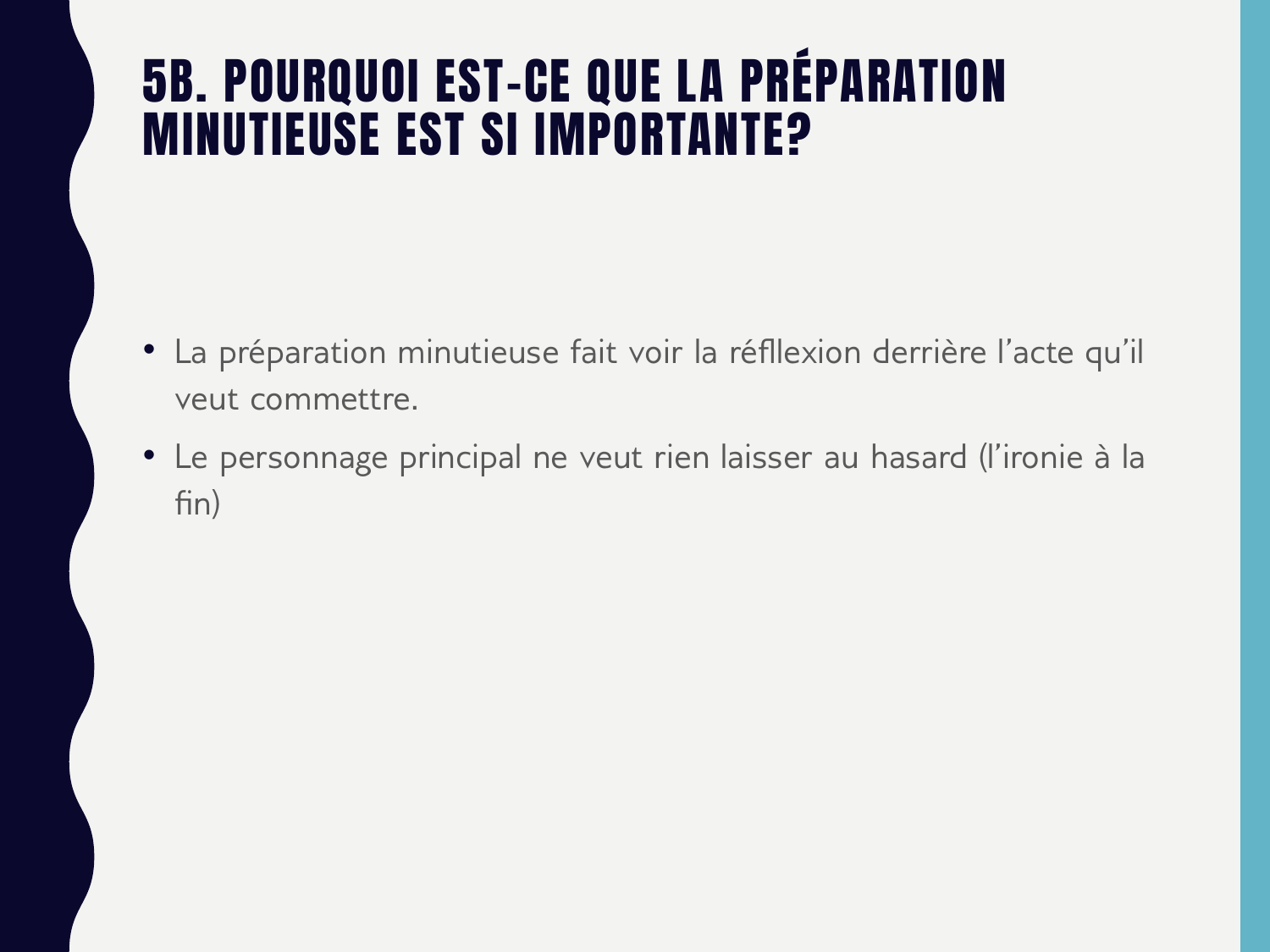

# 5b. Pourquoi est-ce que la préparation minutieuse est si importante?
La préparation minutieuse fait voir la réfllexion derrière l’acte qu’il veut commettre.
Le personnage principal ne veut rien laisser au hasard (l’ironie à la fin)